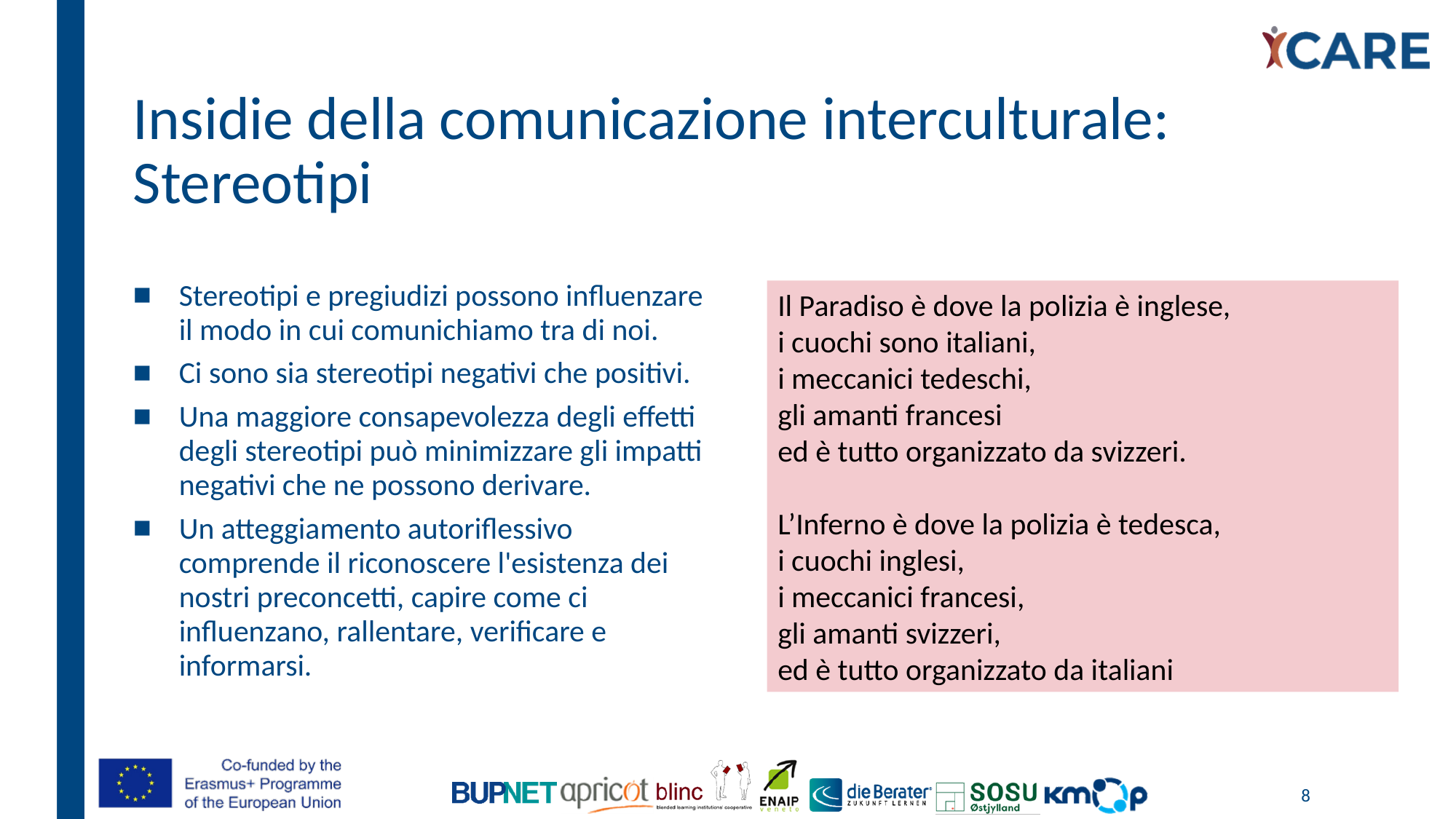

# Insidie della comunicazione interculturale: Stereotipi
Stereotipi e pregiudizi possono influenzare il modo in cui comunichiamo tra di noi.
Ci sono sia stereotipi negativi che positivi.
Una maggiore consapevolezza degli effetti degli stereotipi può minimizzare gli impatti negativi che ne possono derivare.
Un atteggiamento autoriflessivo comprende il riconoscere l'esistenza dei nostri preconcetti, capire come ci influenzano, rallentare, verificare e informarsi.

Il Paradiso è dove la polizia è inglese,
i cuochi sono italiani,
i meccanici tedeschi,
gli amanti francesi
ed è tutto organizzato da svizzeri.

L’Inferno è dove la polizia è tedesca,
i cuochi inglesi,
i meccanici francesi,
gli amanti svizzeri,
ed è tutto organizzato da italiani
8